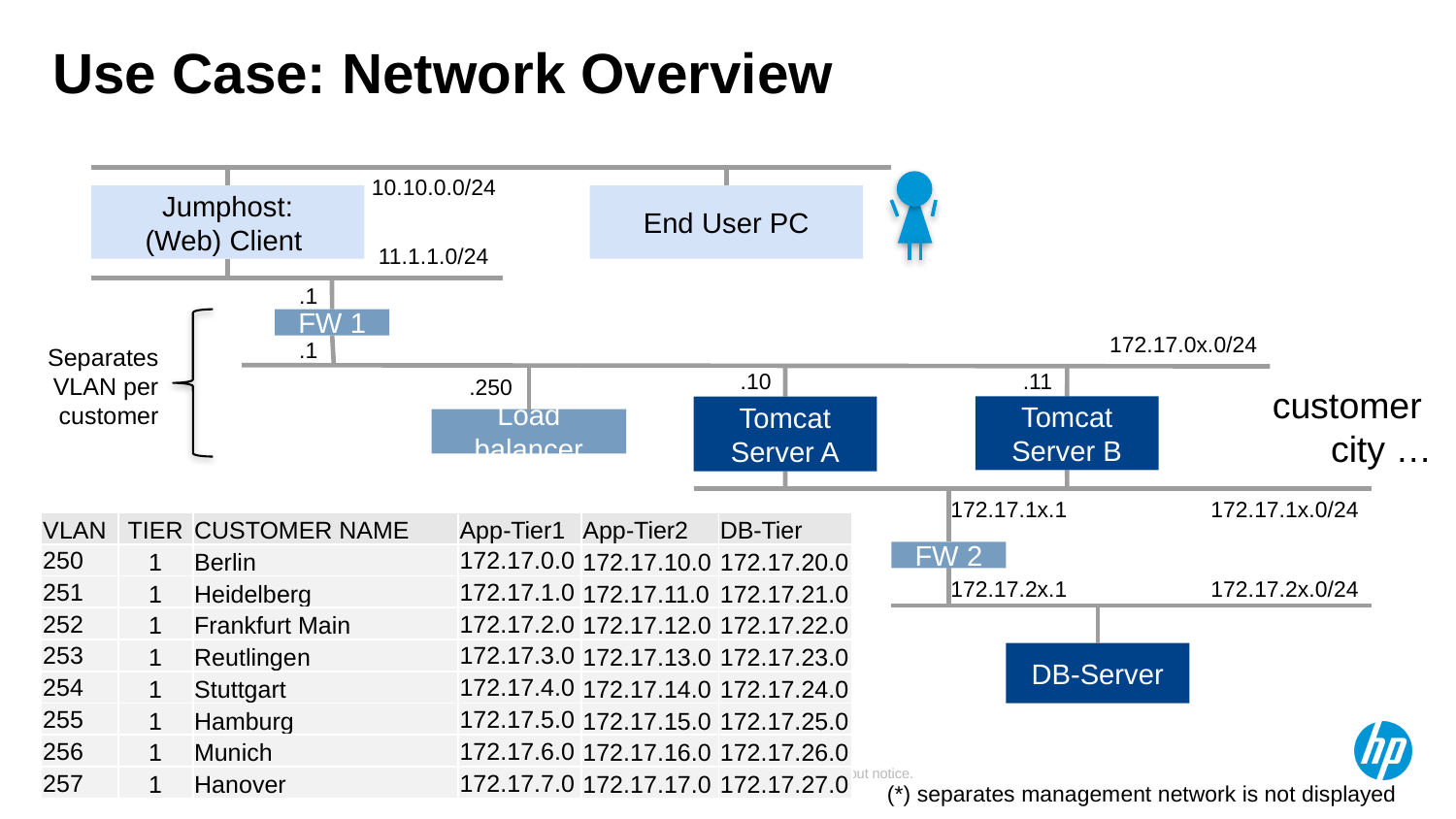

# Use Case: Network Overview
10.10.0.0/24

Jumphost:
(Web) Client
End User PC
11.1.1.0/24
.1

FW 1
172.17.0x.0/24
.1
Separates VLAN per customer
.10
.11
.250
customer
city …
Tomcat Server A
Tomcat Server B
Load balancer
172.17.1x.1
172.17.1x.0/24
| VLAN | TIER | CUSTOMER NAME | App-Tier1 | App-Tier2 | DB-Tier |
| --- | --- | --- | --- | --- | --- |
| 250 | 1 | Berlin | 172.17.0.0 | 172.17.10.0 | 172.17.20.0 |
| 251 | 1 | Heidelberg | 172.17.1.0 | 172.17.11.0 | 172.17.21.0 |
| 252 | 1 | Frankfurt Main | 172.17.2.0 | 172.17.12.0 | 172.17.22.0 |
| 253 | 1 | Reutlingen | 172.17.3.0 | 172.17.13.0 | 172.17.23.0 |
| 254 | 1 | Stuttgart | 172.17.4.0 | 172.17.14.0 | 172.17.24.0 |
| 255 | 1 | Hamburg | 172.17.5.0 | 172.17.15.0 | 172.17.25.0 |
| 256 | 1 | Munich | 172.17.6.0 | 172.17.16.0 | 172.17.26.0 |
| 257 | 1 | Hanover | 172.17.7.0 | 172.17.17.0 | 172.17.27.0 |
FW 2
172.17.2x.1
172.17.2x.0/24
DB-Server
(*) separates management network is not displayed